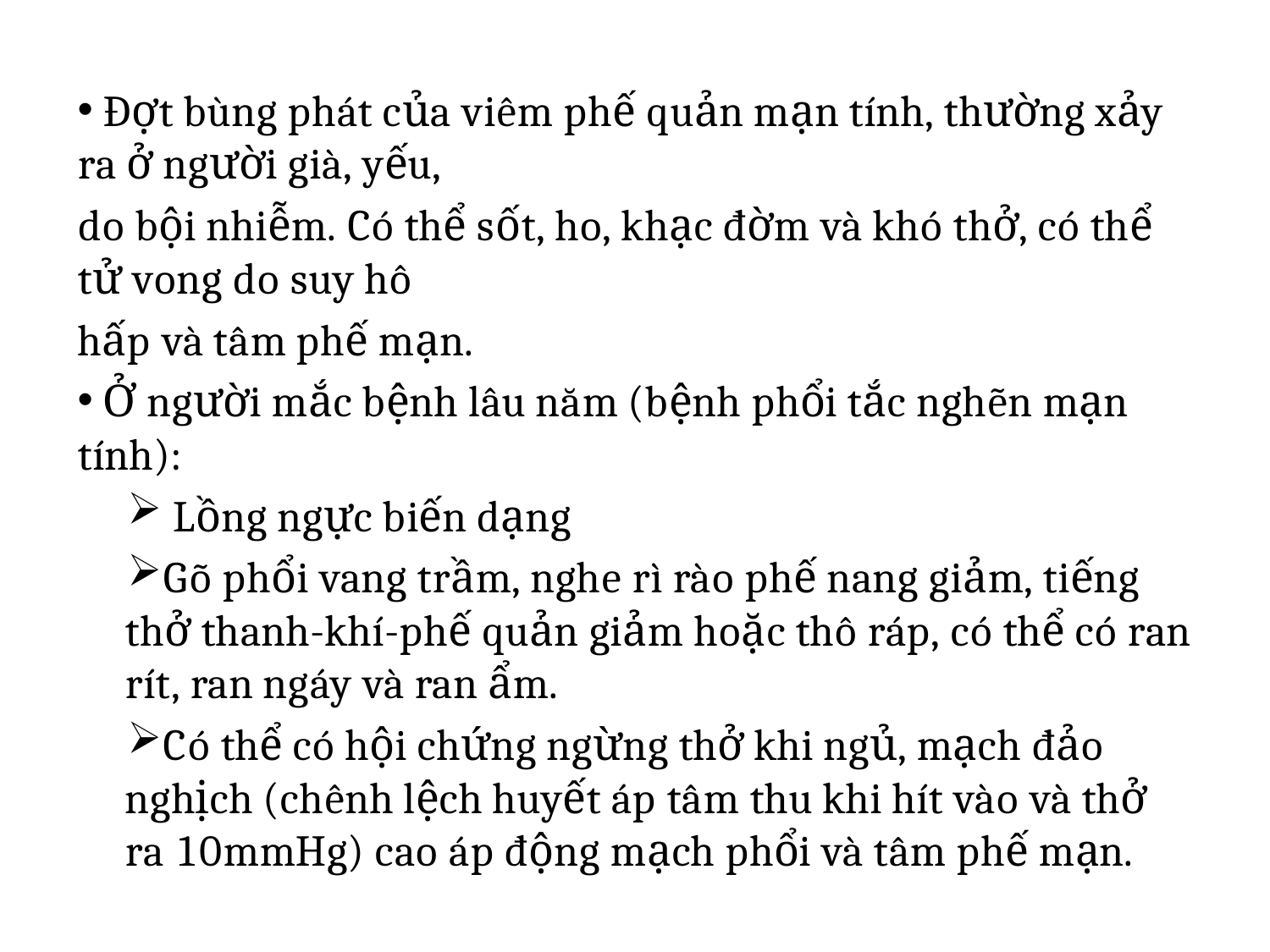

Đợt bùng phát của viêm phế quản mạn tính, thường xảy ra ở người già, yếu,
do bội nhiễm. Có thể sốt, ho, khạc đờm và khó thở, có thể tử vong do suy hô
hấp và tâm phế mạn.
 Ở người mắc bệnh lâu năm (bệnh phổi tắc nghẽn mạn tính):
 Lồng ngực biến dạng
Gõ phổi vang trầm, nghe rì rào phế nang giảm, tiếng thở thanh-khí-phế quản giảm hoặc thô ráp, có thể có ran rít, ran ngáy và ran ẩm.
Có thể có hội chứng ngừng thở khi ngủ, mạch đảo nghịch (chênh lệch huyết áp tâm thu khi hít vào và thở ra 10mmHg) cao áp động mạch phổi và tâm phế mạn.